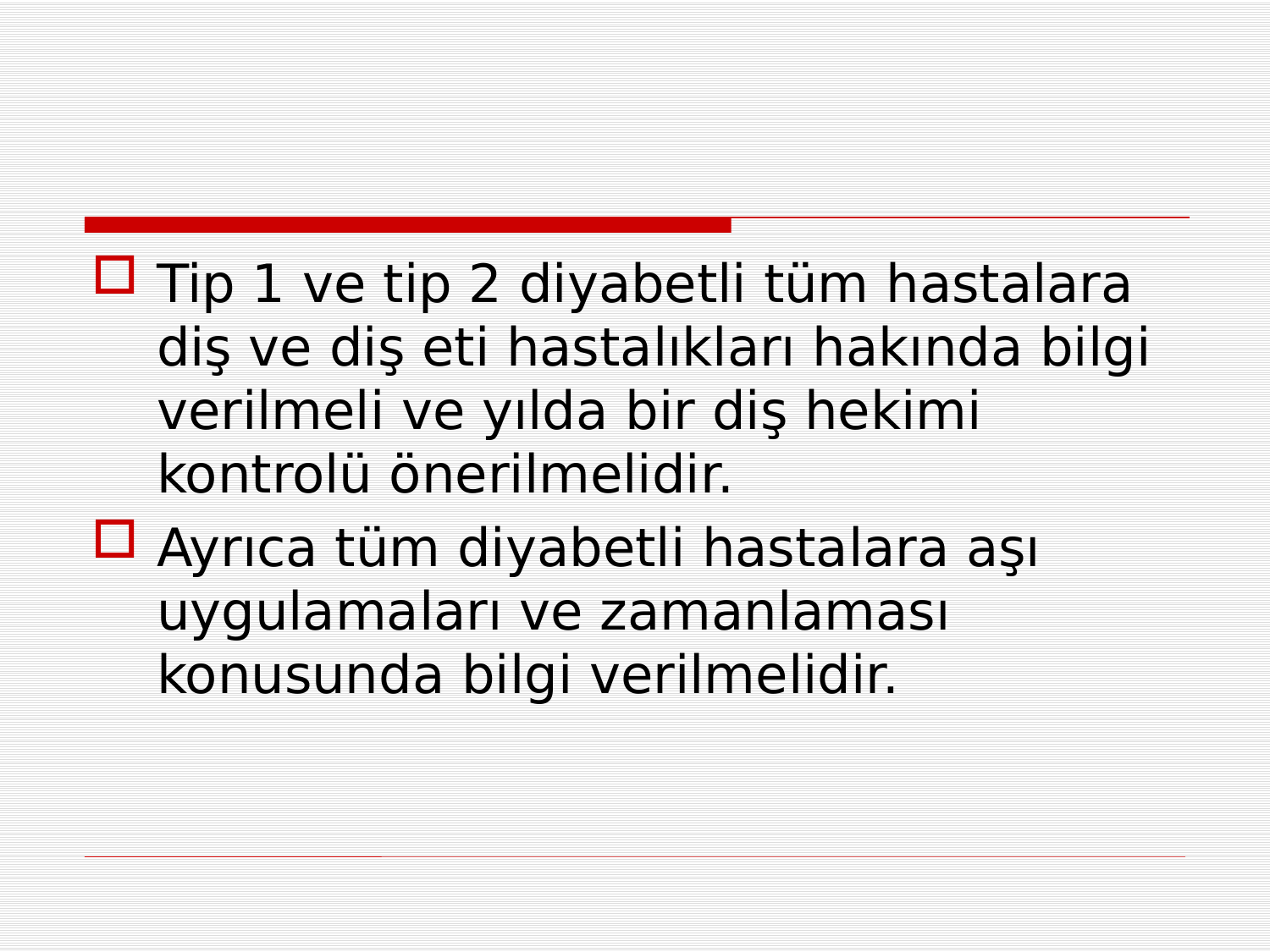

Tip 1 ve tip 2 diyabetli tüm hastalara diş ve diş eti hastalıkları hakında bilgi verilmeli ve yılda bir diş hekimi kontrolü önerilmelidir.
Ayrıca tüm diyabetli hastalara aşı uygulamaları ve zamanlaması konusunda bilgi verilmelidir.